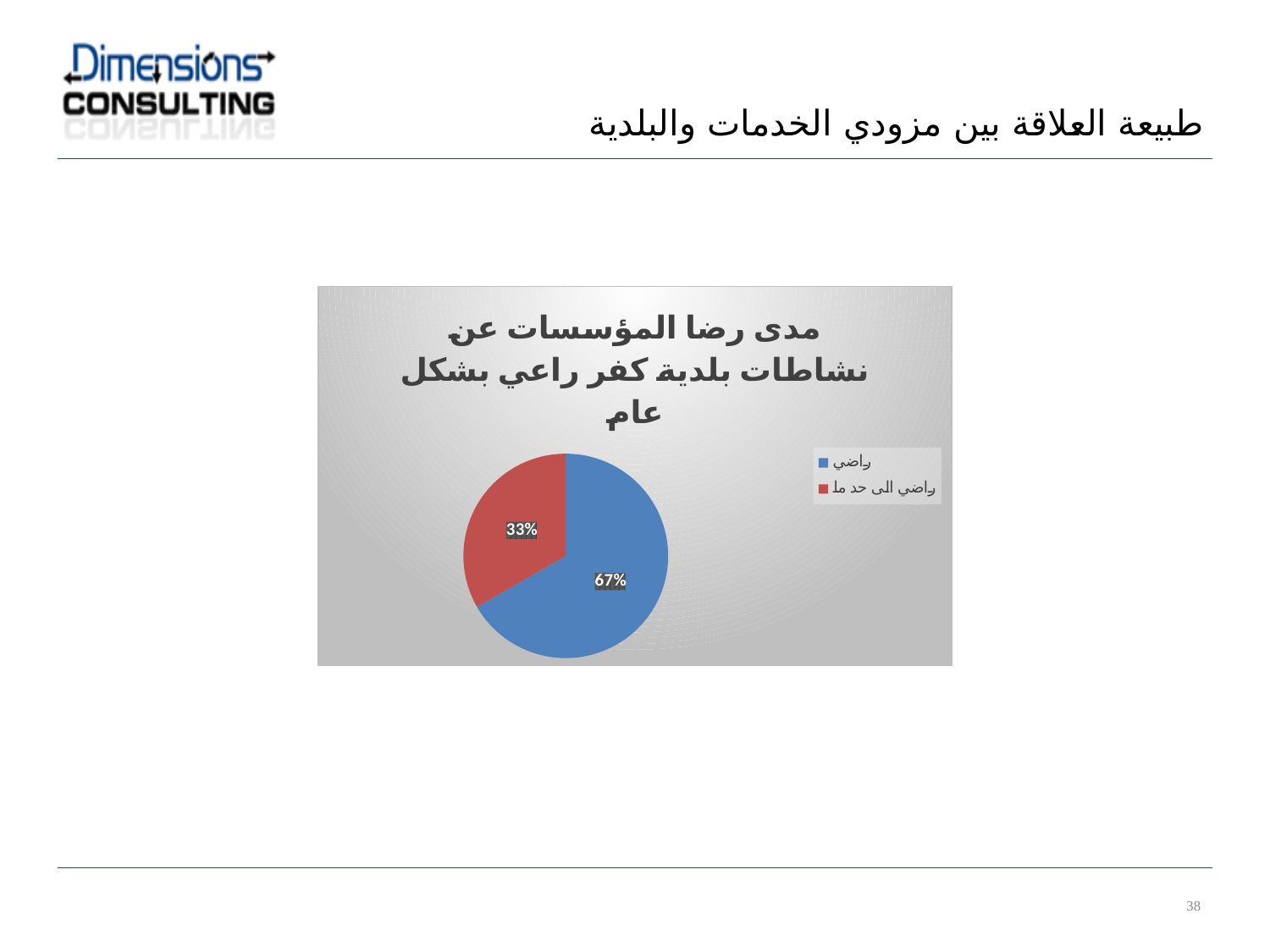

طبيعة العلاقة بين مزودي الخدمات والبلدية

### Chart: مدى رضا المؤسسات عن نشاطات بلدية كفر راعي بشكل عام

| Category |  |
|---|---|
| راضي | 4.0 |
| راضي الى حد ما | 2.0 |